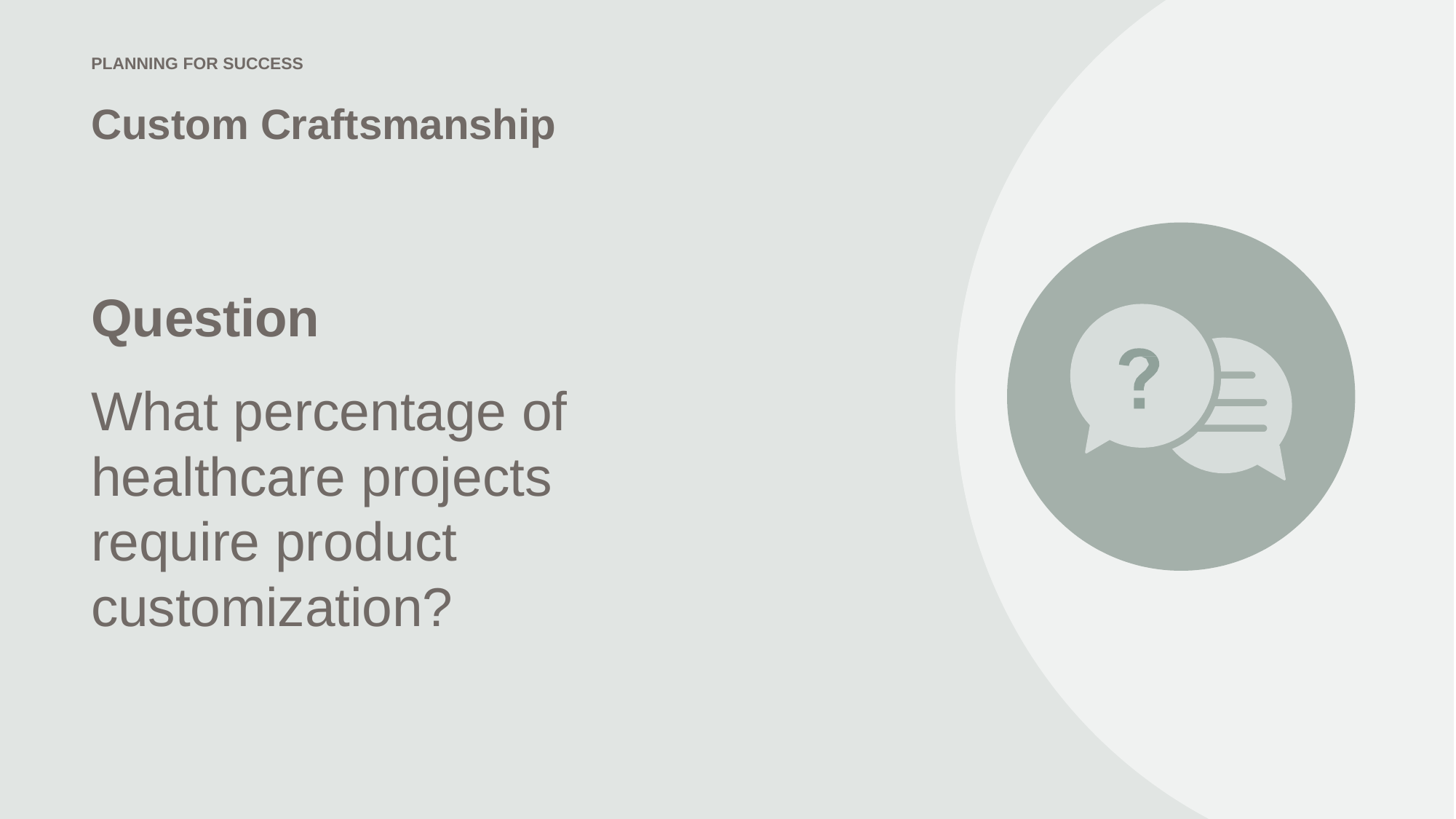

PLANNING FOR SUCCESS
Custom Craftsmanship

Question
What percentage of healthcare projects require product customization?